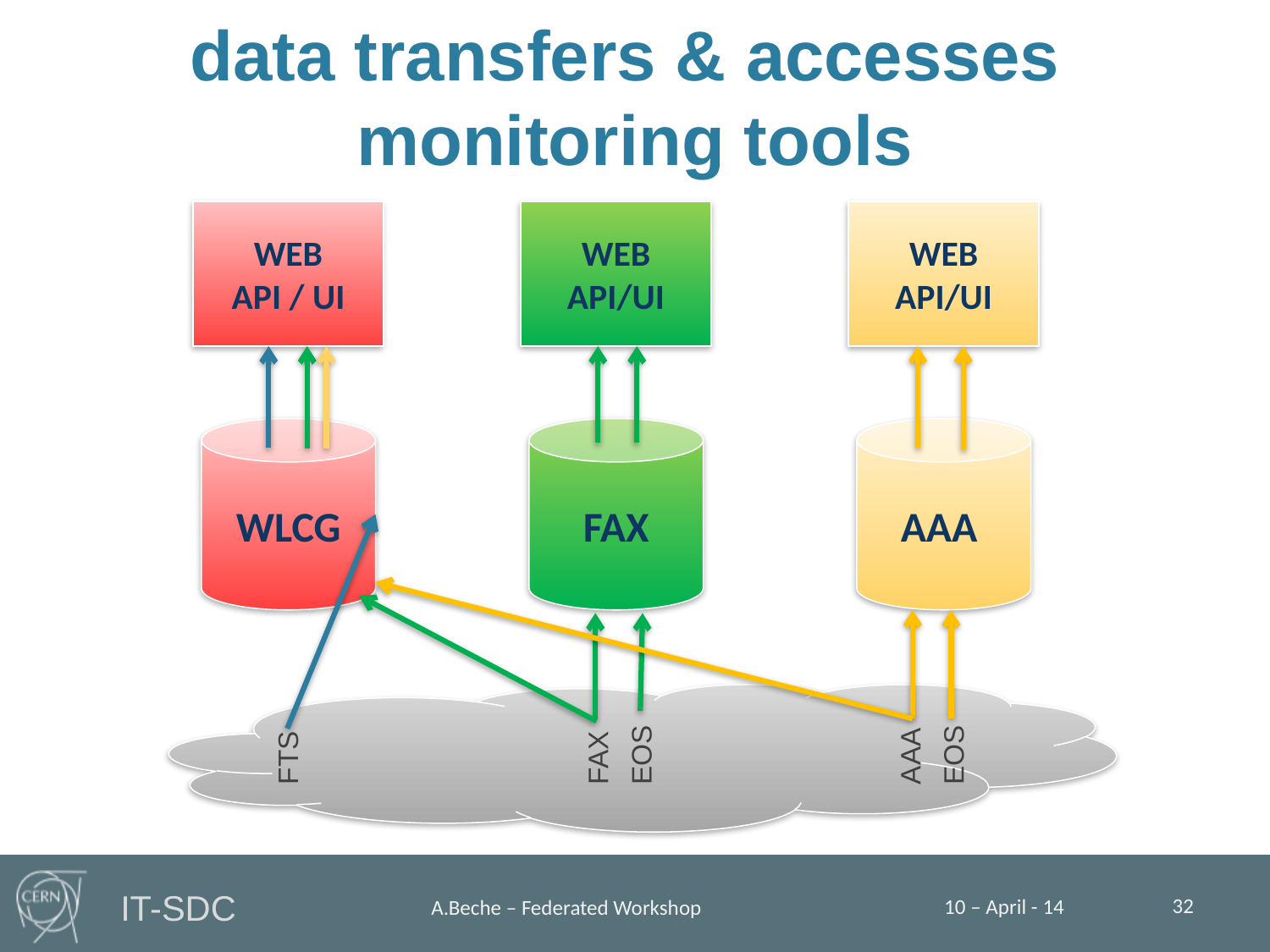

# data transfers & accesses monitoring tools
WEB
API/UI
WEB
API/UI
WEB
API / UI
WLCG
AAA
FAX

FTS

FAX

EOS

AAA

EOS

32
10 – April - 14
A.Beche – Federated Workshop